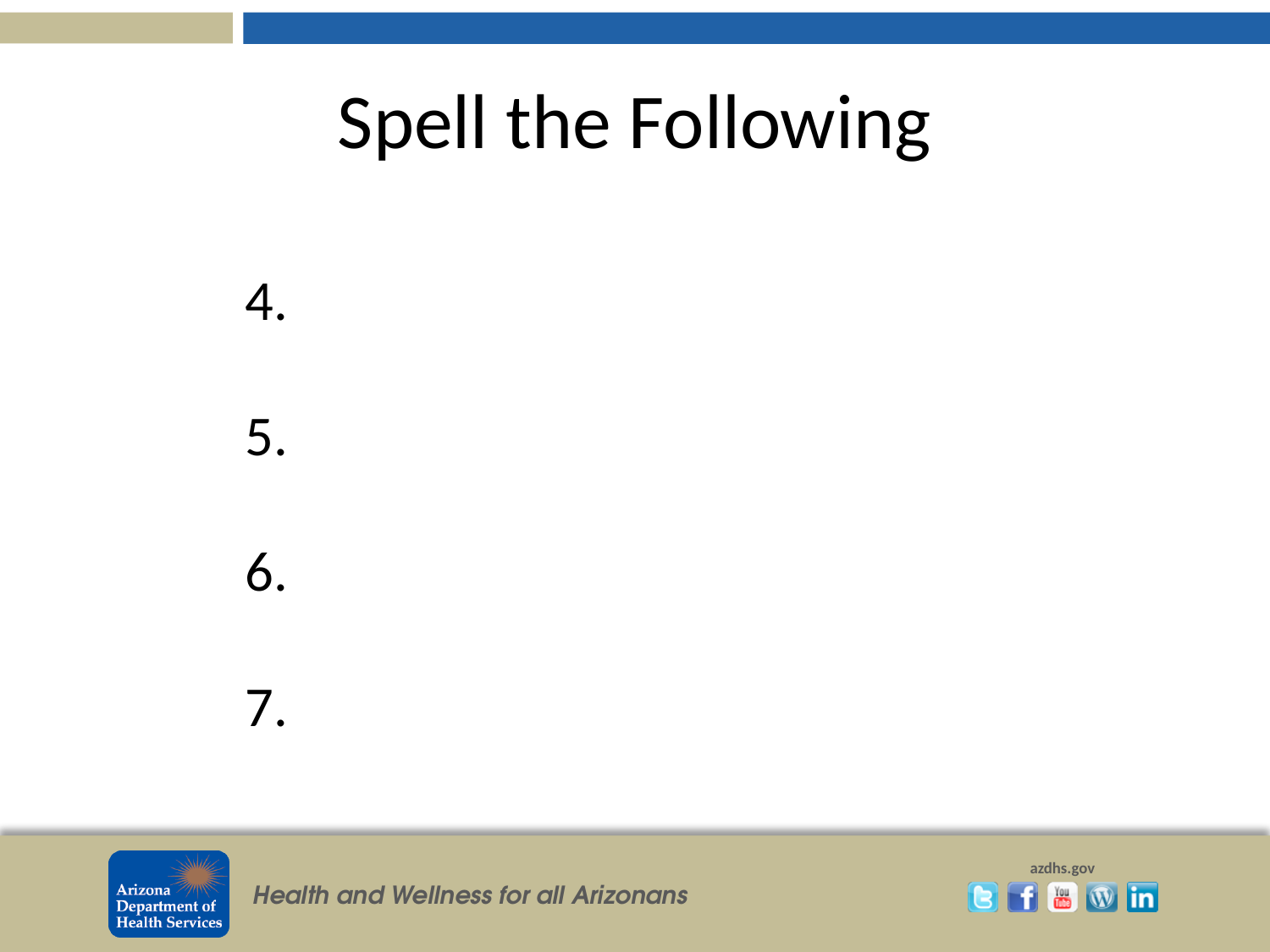

# Spell the Following
4.
5.
6.
7.